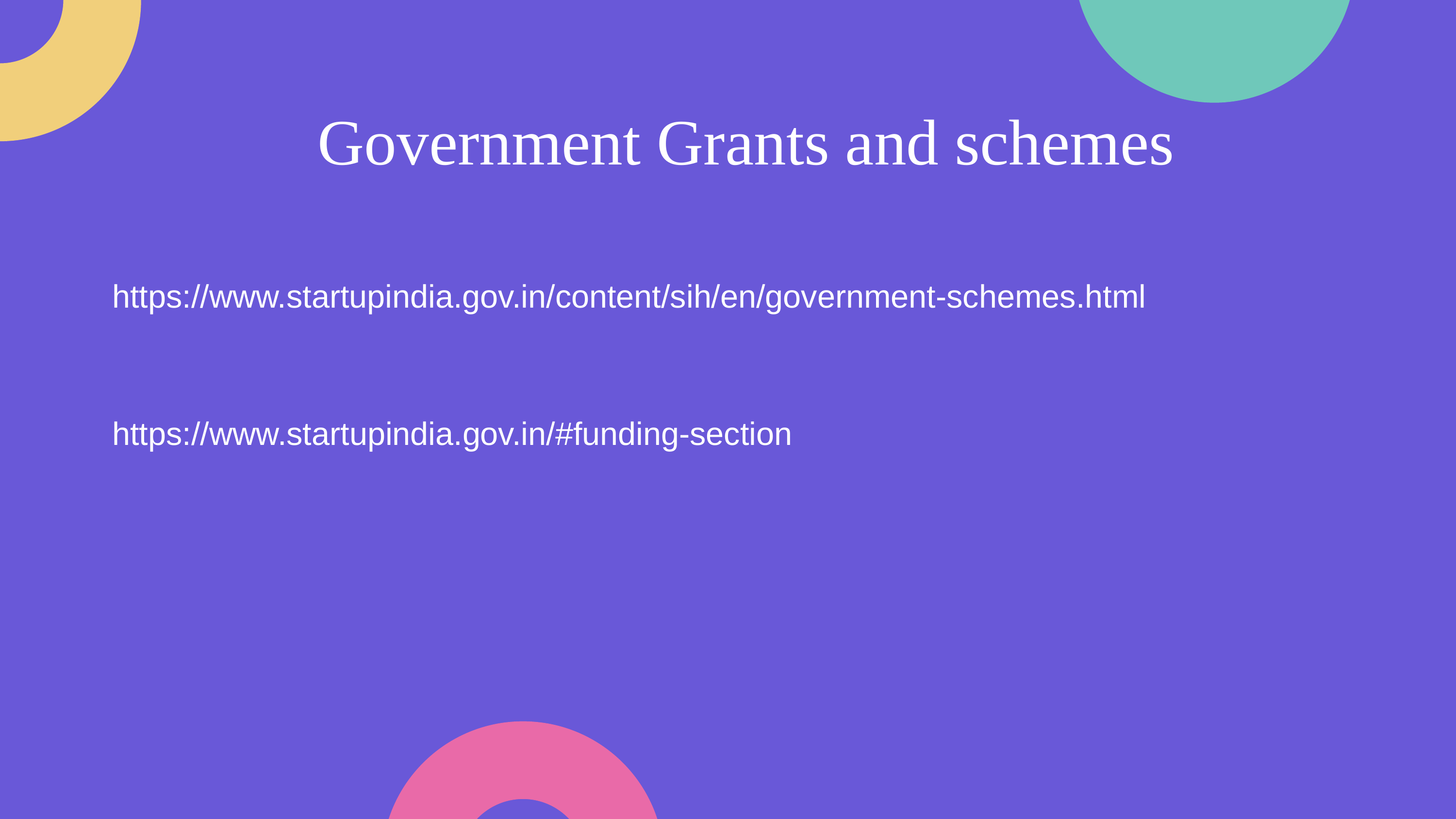

Government Grants and schemes
Thank you!
https://www.startupindia.gov.in/content/sih/en/government-schemes.html
https://www.startupindia.gov.in/#funding-section